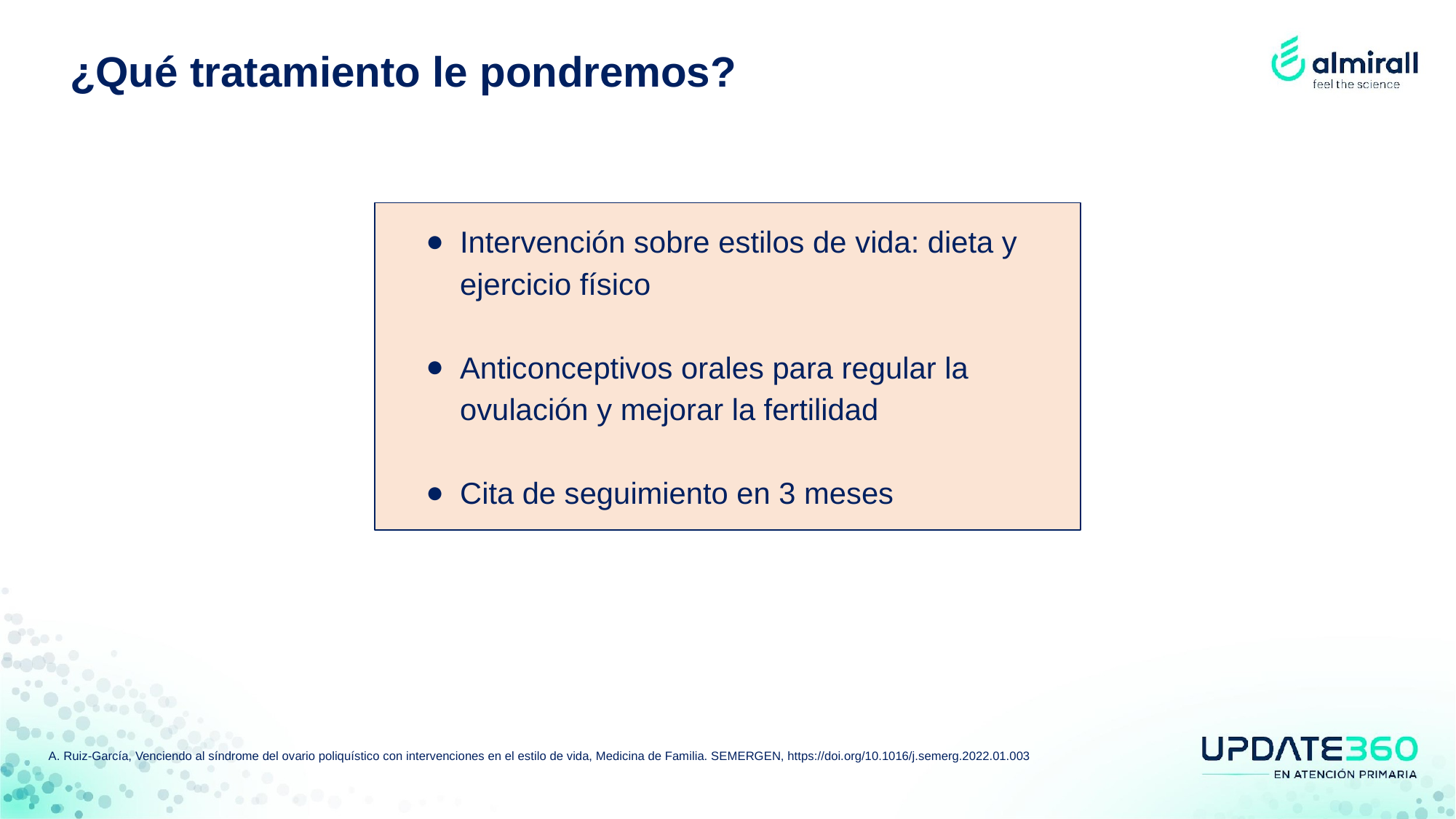

¿Qué tratamiento le pondremos?
Intervención sobre estilos de vida: dieta y ejercicio físico

Anticonceptivos orales para regular la ovulación y mejorar la fertilidad

Cita de seguimiento en 3 meses

A. Ruiz-García, Venciendo al síndrome del ovario poliquístico con intervenciones en el estilo de vida, Medicina de Familia. SEMERGEN, https://doi.org/10.1016/j.semerg.2022.01.003